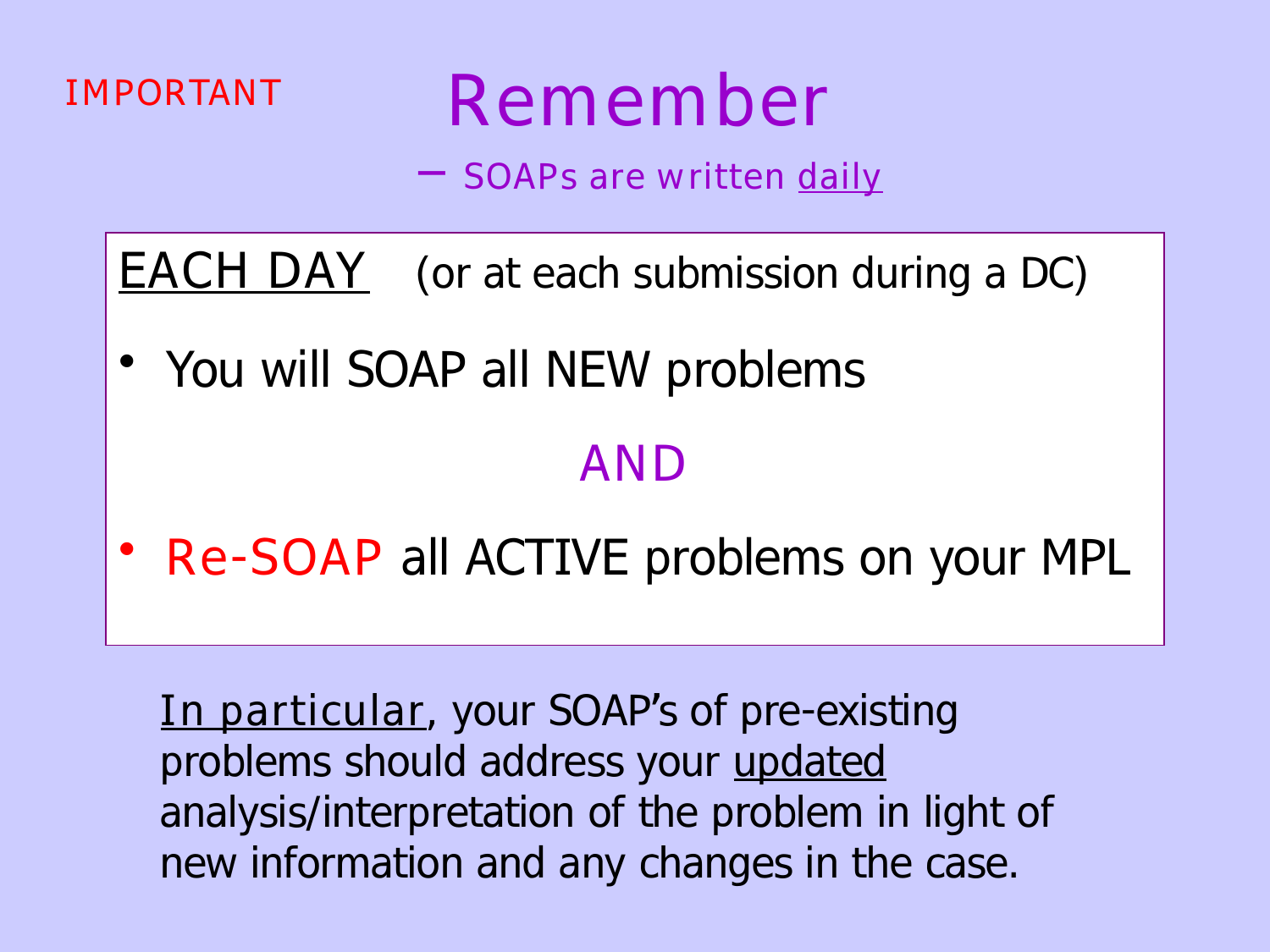

# Remember – SOAPs are written daily
IMPORTANT
EACH DAY   (or at each submission during a DC)

You will SOAP all NEW problems

AND

Re-SOAP all ACTIVE problems on your MPL
In particular, your SOAP’s of pre-existing problems should address your updated analysis/interpretation of the problem in light of new information and any changes in the case.